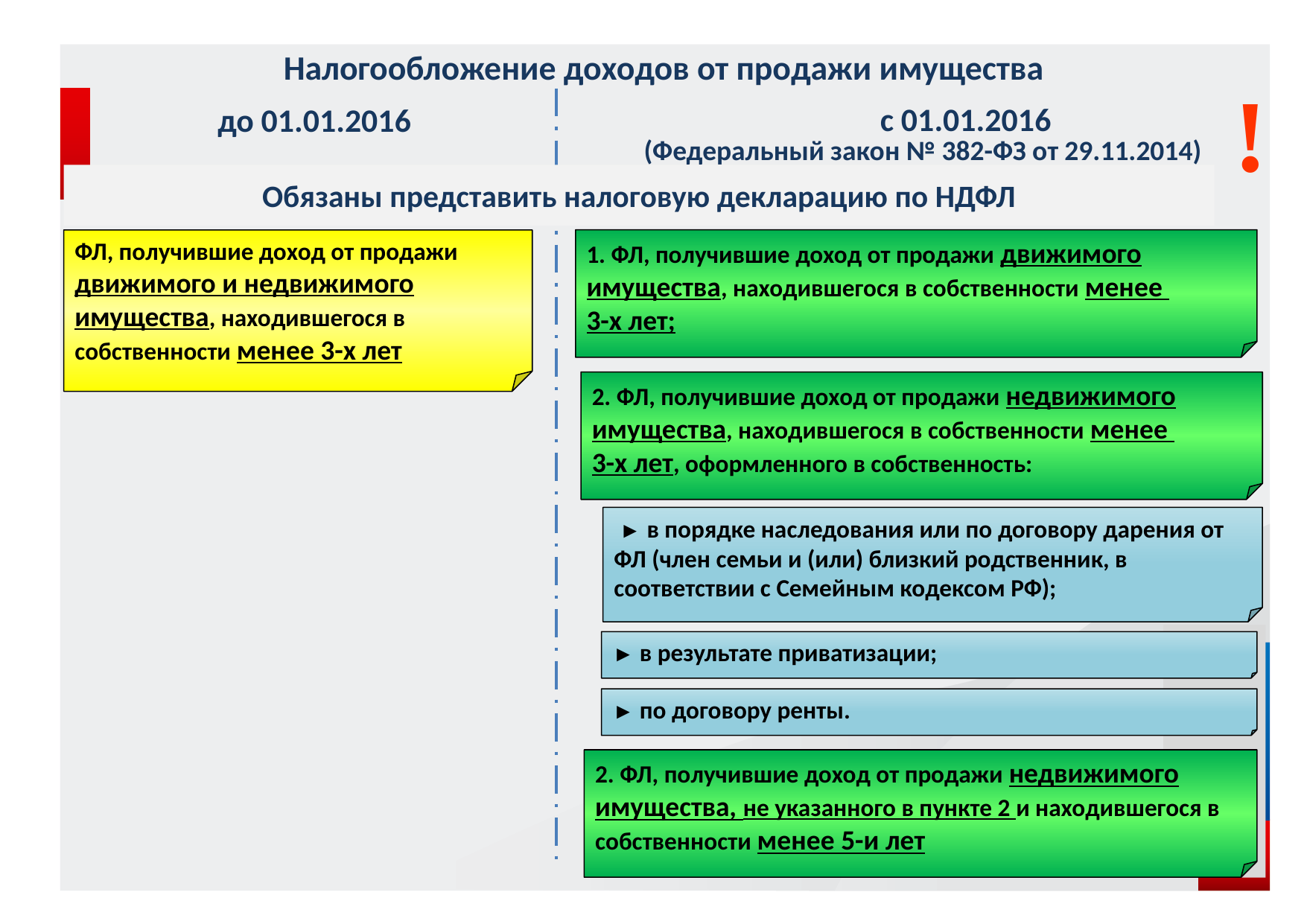

Налогообложение доходов от продажи имущества
!
с 01.01.2016
до 01.01.2016
(Федеральный закон № 382-ФЗ от 29.11.2014)
Обязаны представить налоговую декларацию по НДФЛ
ФЛ, получившие доход от продажи движимого и недвижимого имущества, находившегося в собственности менее 3-х лет
1. ФЛ, получившие доход от продажи движимого имущества, находившегося в собственности менее
3-х лет;
2. ФЛ, получившие доход от продажи недвижимого имущества, находившегося в собственности менее
3-х лет, оформленного в собственность:
 ► в порядке наследования или по договору дарения от ФЛ (член семьи и (или) близкий родственник, в соответствии с Семейным кодексом РФ);

► в результате приватизации;
► по договору ренты.
2. ФЛ, получившие доход от продажи недвижимого имущества, не указанного в пункте 2 и находившегося в собственности менее 5-и лет
15